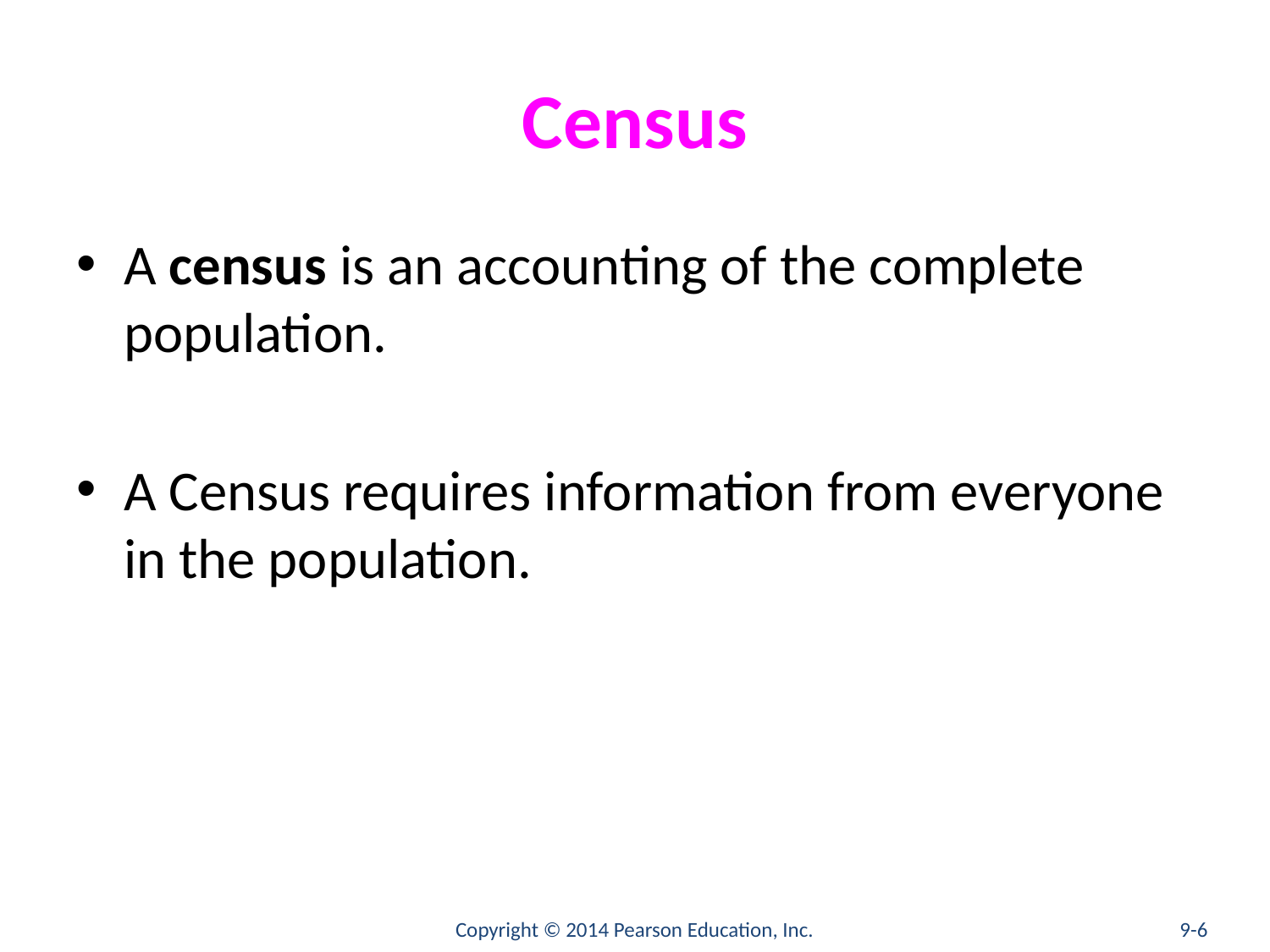

# Census
A census is an accounting of the complete population.

A Census requires information from everyone in the population.